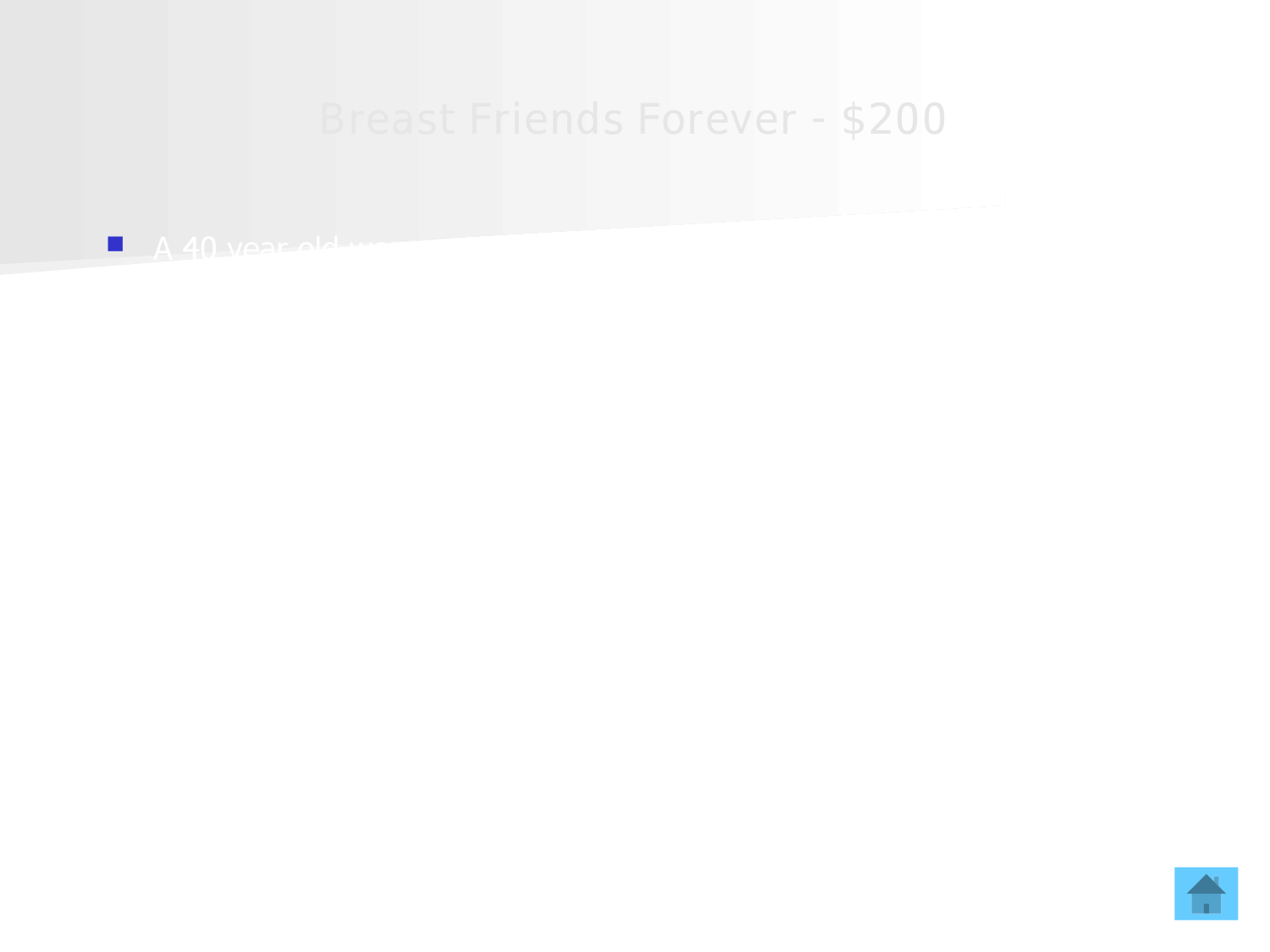

# Breast Friends Forever - $200
A 40 year old woman presents to your office to discuss breast cancer screening. This is the downside she is most at risk for.